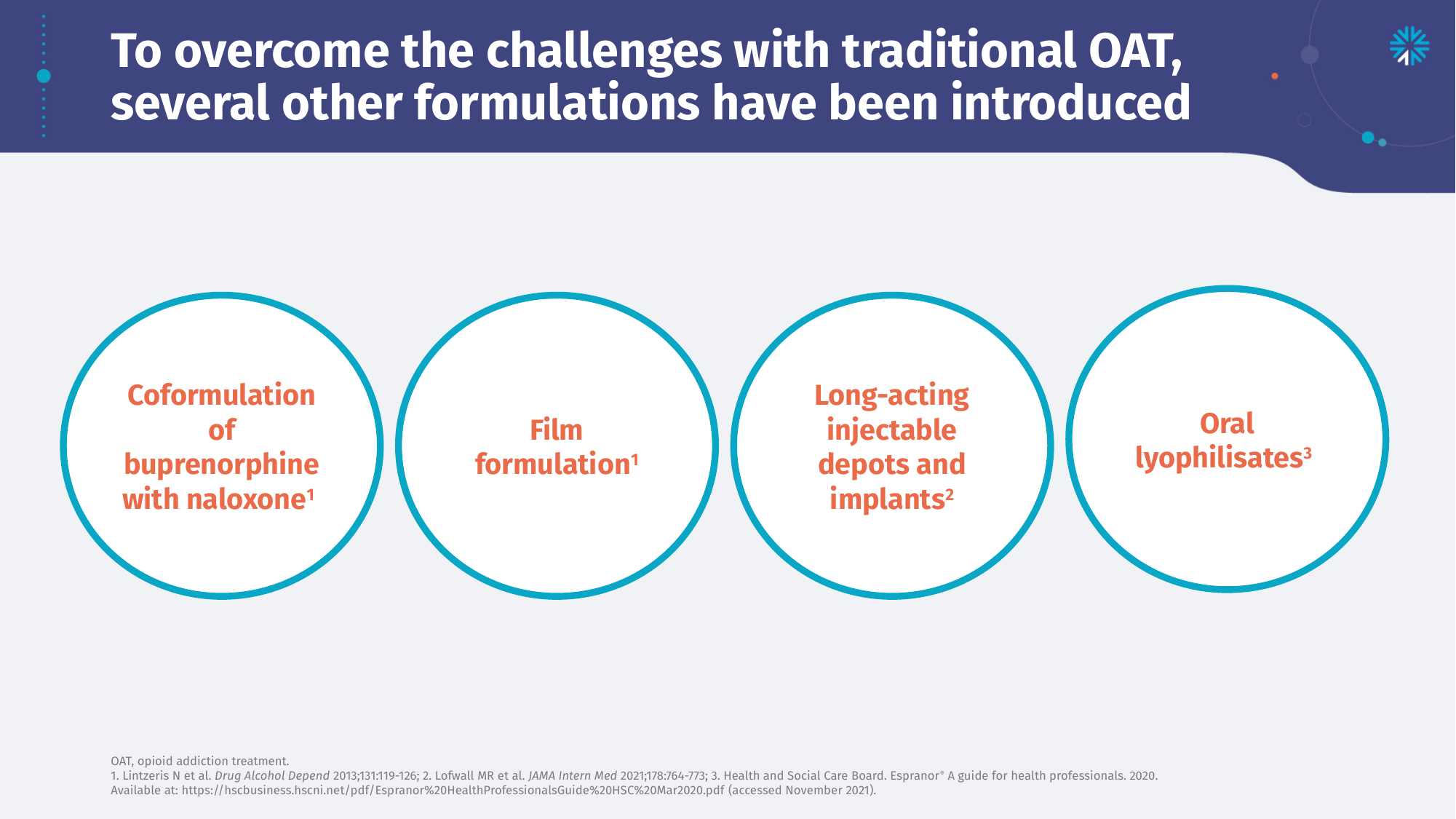

# To overcome the challenges with traditional OAT, several other formulations have been introduced
Oral lyophilisates3
Coformulation of buprenorphine with naloxone1
Film formulation1
Long-acting injectable depots and implants2
OAT, opioid addiction treatment.
1. Lintzeris N et al. Drug Alcohol Depend 2013;131:119-126; 2. Lofwall MR et al. JAMA Intern Med 2021;178:764-773; 3. Health and Social Care Board. Espranor® A guide for health professionals. 2020.
Available at: https://hscbusiness.hscni.net/pdf/Espranor%20HealthProfessionalsGuide%20HSC%20Mar2020.pdf (accessed November 2021).